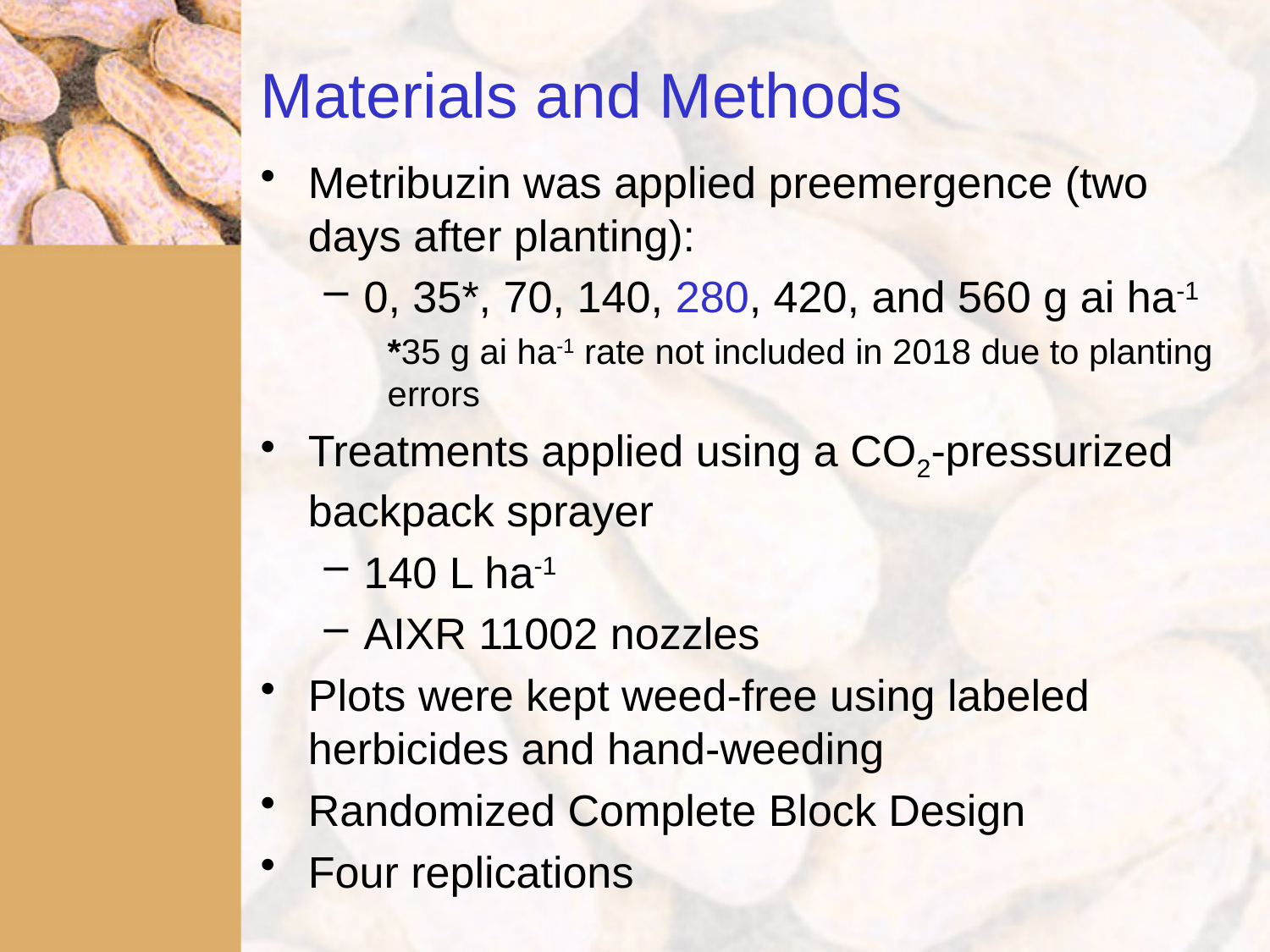

# Materials and Methods
Metribuzin was applied preemergence (two days after planting):
0, 35*, 70, 140, 280, 420, and 560 g ai ha-1
*35 g ai ha-1 rate not included in 2018 due to planting errors
Treatments applied using a CO2-pressurized backpack sprayer
140 L ha-1
AIXR 11002 nozzles
Plots were kept weed-free using labeled herbicides and hand-weeding
Randomized Complete Block Design
Four replications